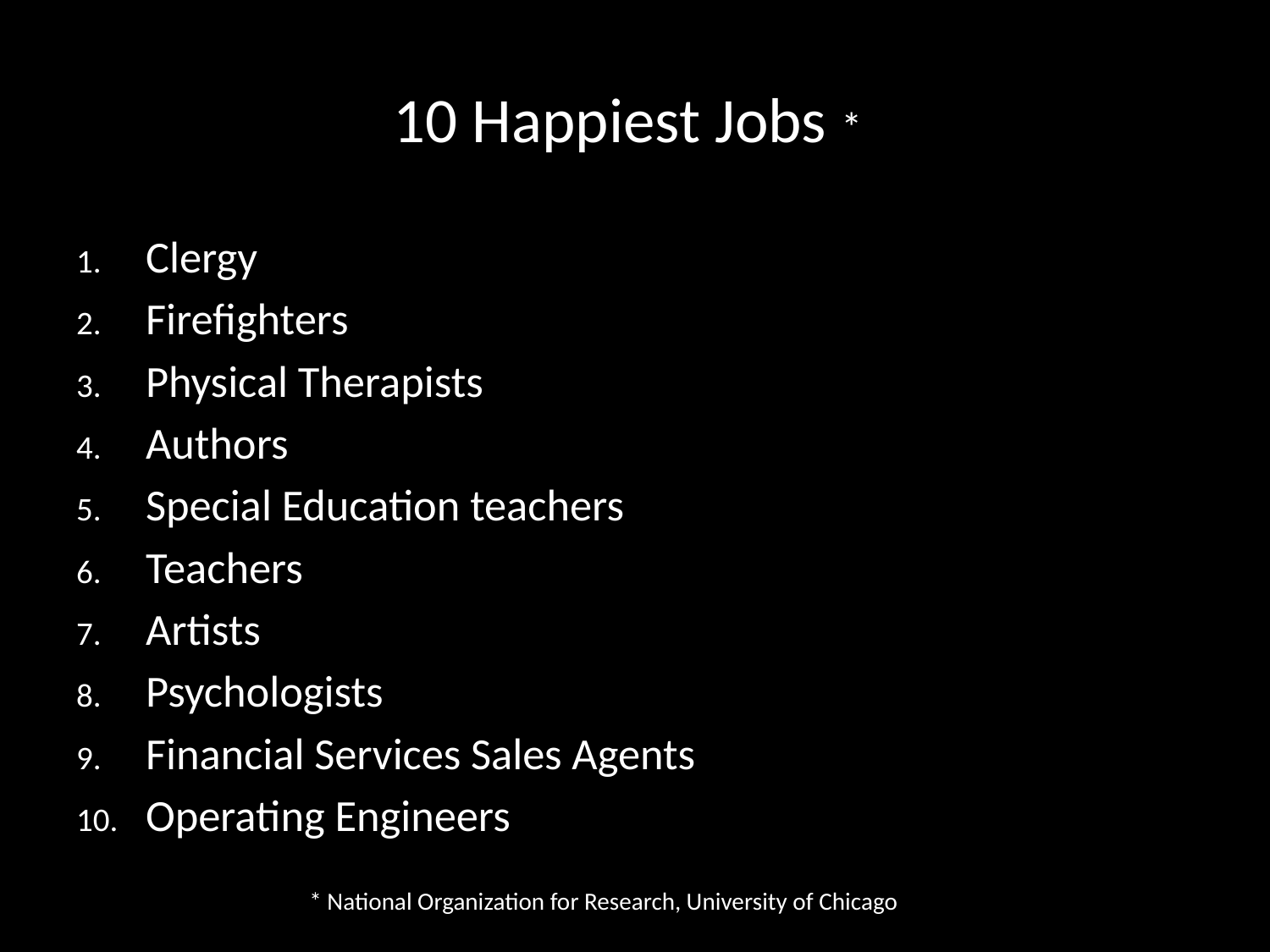

# 10 Happiest Jobs *
Clergy
Firefighters
Physical Therapists
Authors
Special Education teachers
Teachers
Artists
Psychologists
Financial Services Sales Agents
Operating Engineers
 * National Organization for Research, University of Chicago